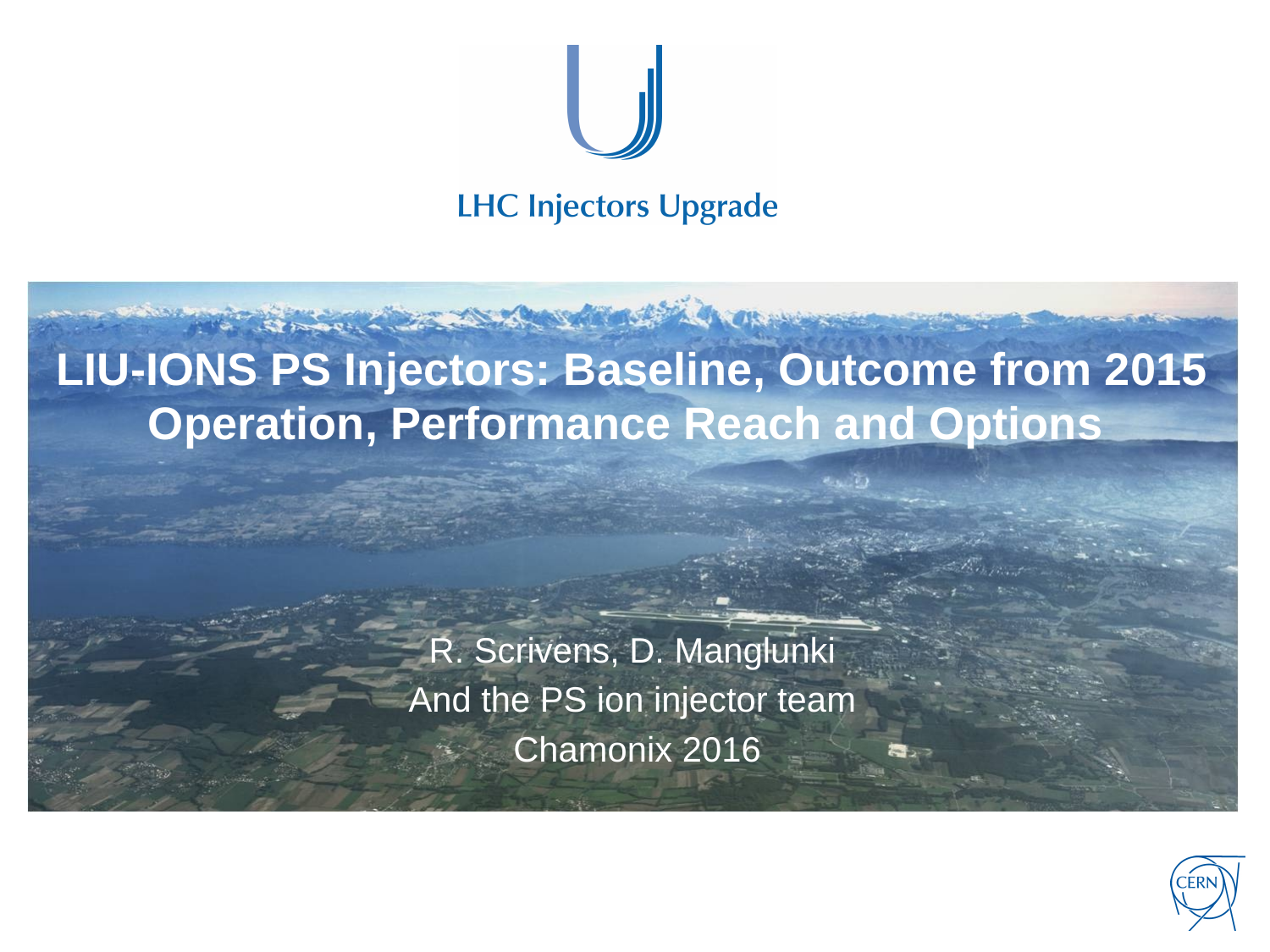

# LIU-IONS PS Injectors: Baseline, Outcome from 2015 Operation, Performance Reach and Options
R. Scrivens, D. Manglunki
And the PS ion injector team
 Chamonix 2016